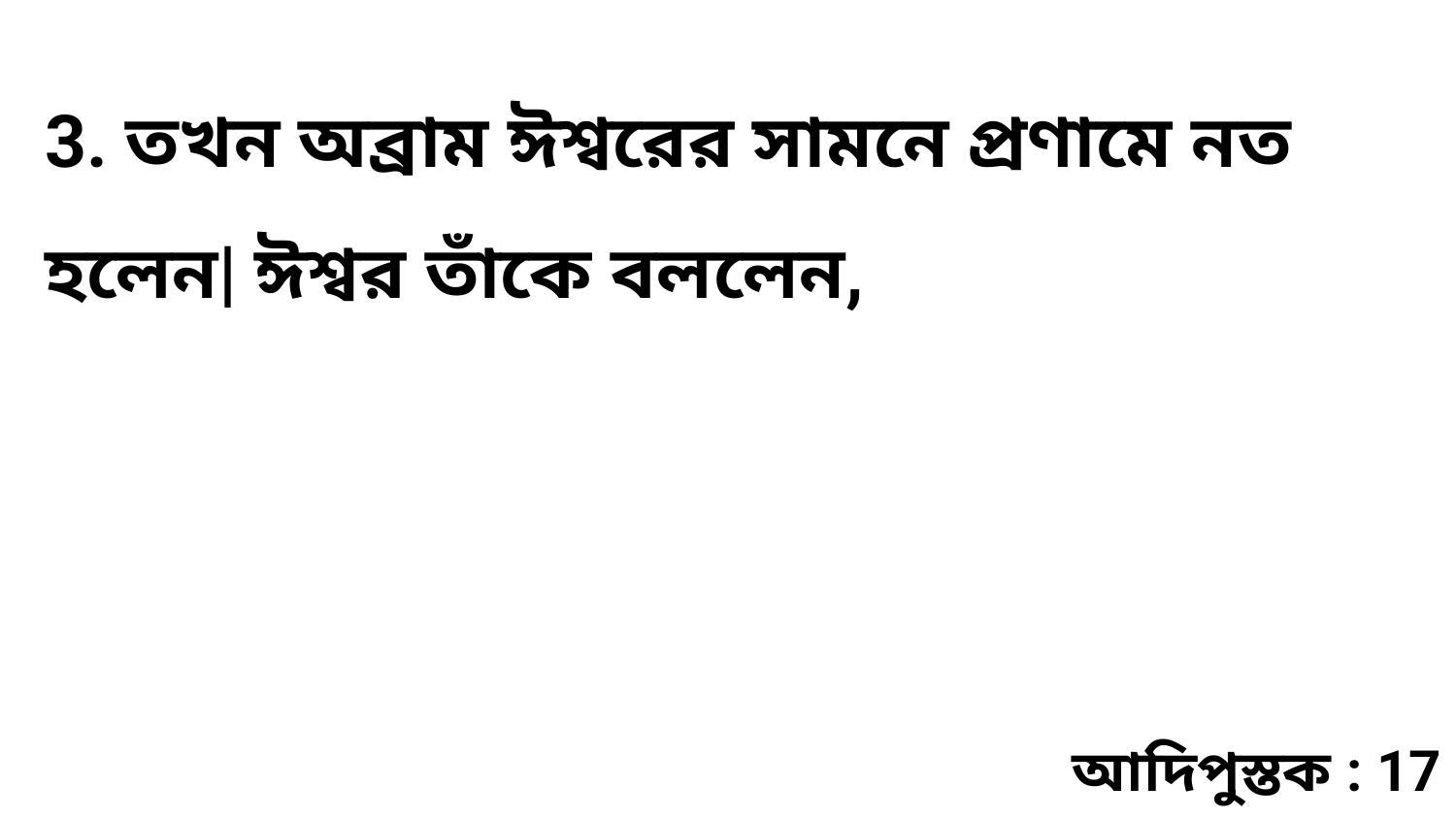

3. তখন অব্রাম ঈশ্বরের সামনে প্রণামে নত হলেন| ঈশ্বর তাঁকে বললেন,
আদিপুস্তক : 17